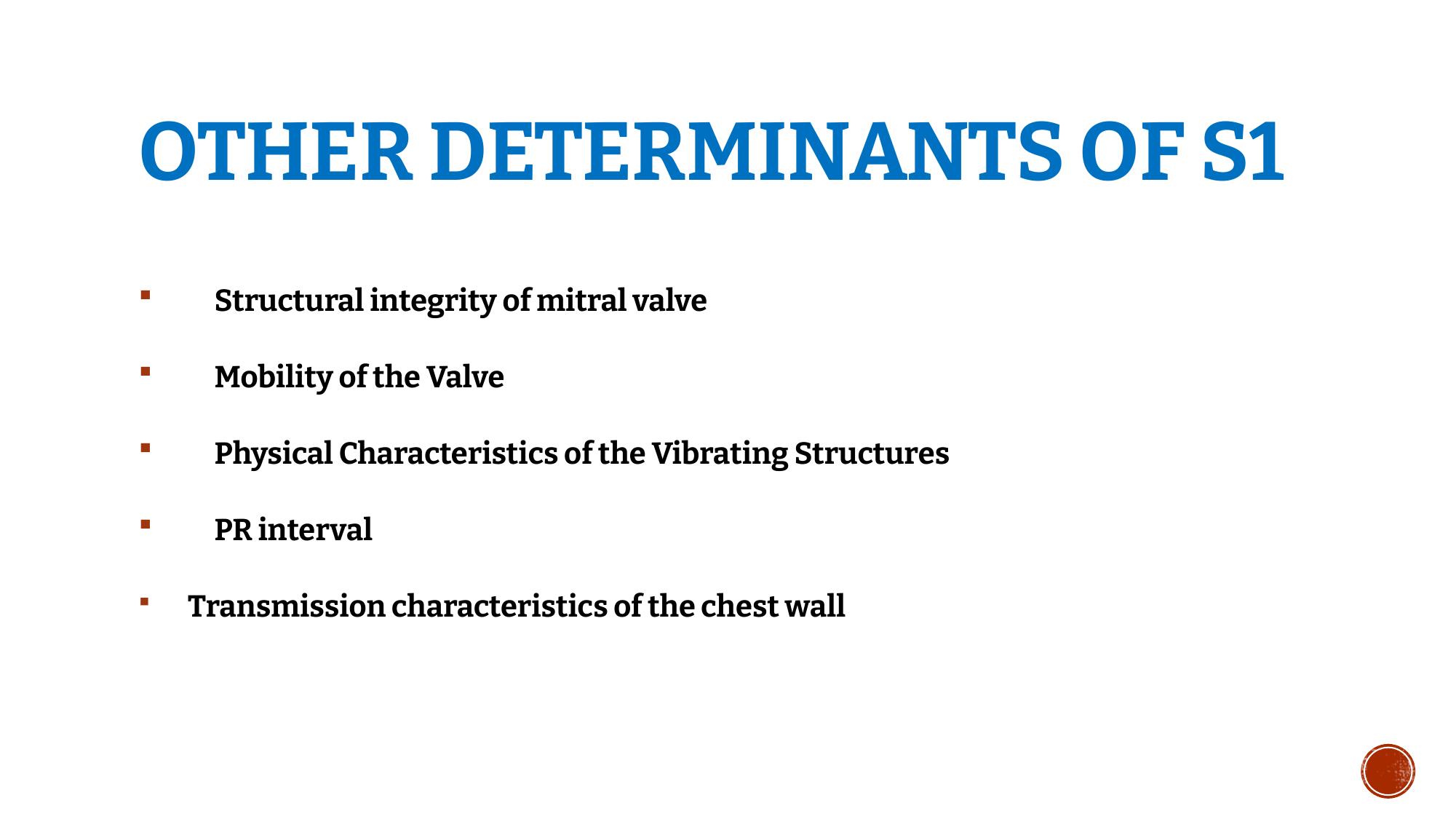

# Other determinants of S1
Structural integrity of mitral valve
Mobility of the Valve
Physical Characteristics of the Vibrating Structures
PR interval
     Transmission characteristics of the chest wall